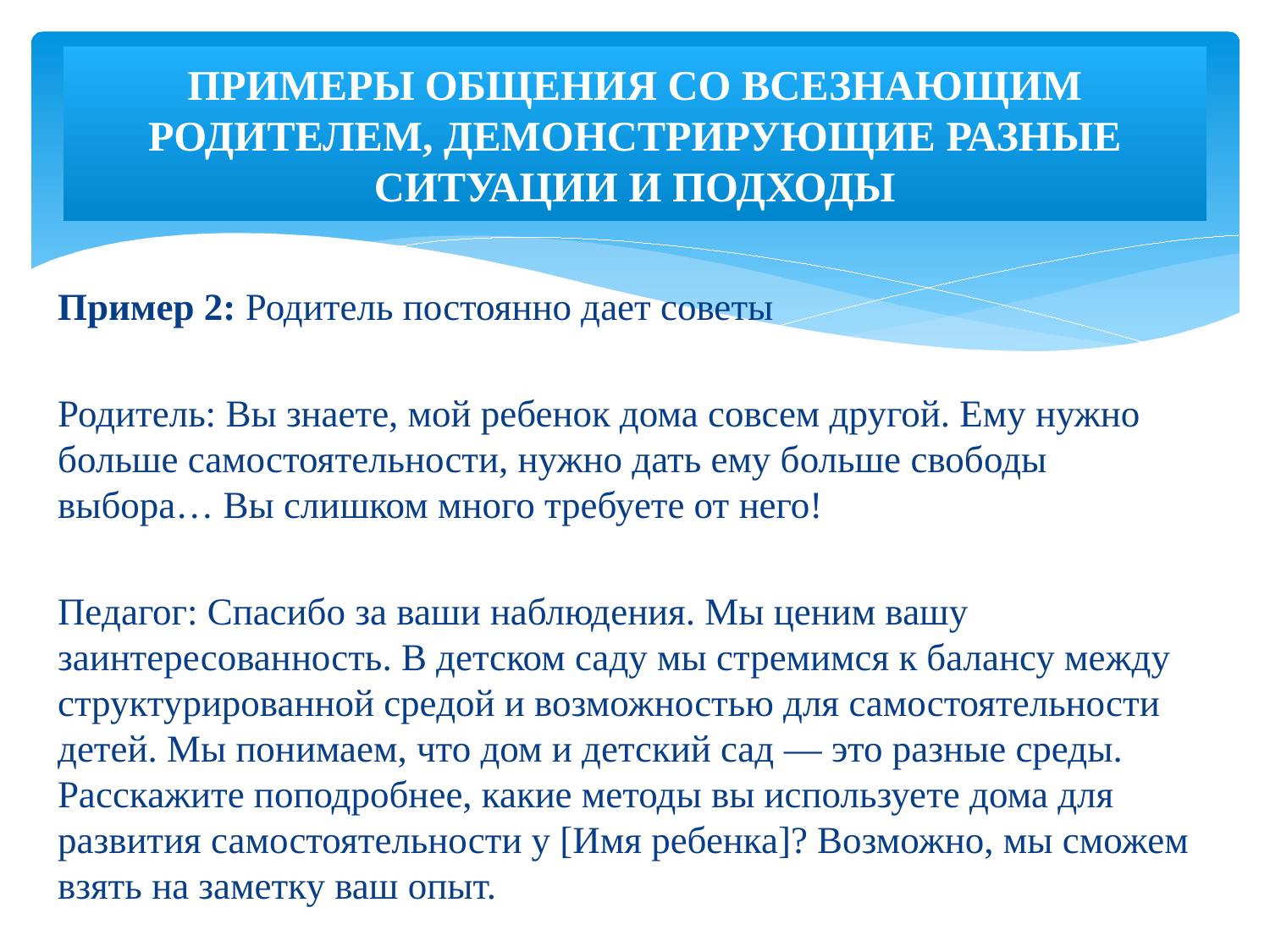

# ПРИМЕРЫ ОБЩЕНИЯ СО ВСЕЗНАЮЩИМ РОДИТЕЛЕМ, ДЕМОНСТРИРУЮЩИЕ РАЗНЫЕ СИТУАЦИИ И ПОДХОДЫ
Пример 2: Родитель постоянно дает советы

Родитель: Вы знаете, мой ребенок дома совсем другой. Ему нужно больше самостоятельности, нужно дать ему больше свободы выбора… Вы слишком много требуете от него!

Педагог: Спасибо за ваши наблюдения. Мы ценим вашу заинтересованность. В детском саду мы стремимся к балансу между структурированной средой и возможностью для самостоятельности детей. Мы понимаем, что дом и детский сад — это разные среды. Расскажите поподробнее, какие методы вы используете дома для развития самостоятельности у [Имя ребенка]? Возможно, мы сможем взять на заметку ваш опыт.